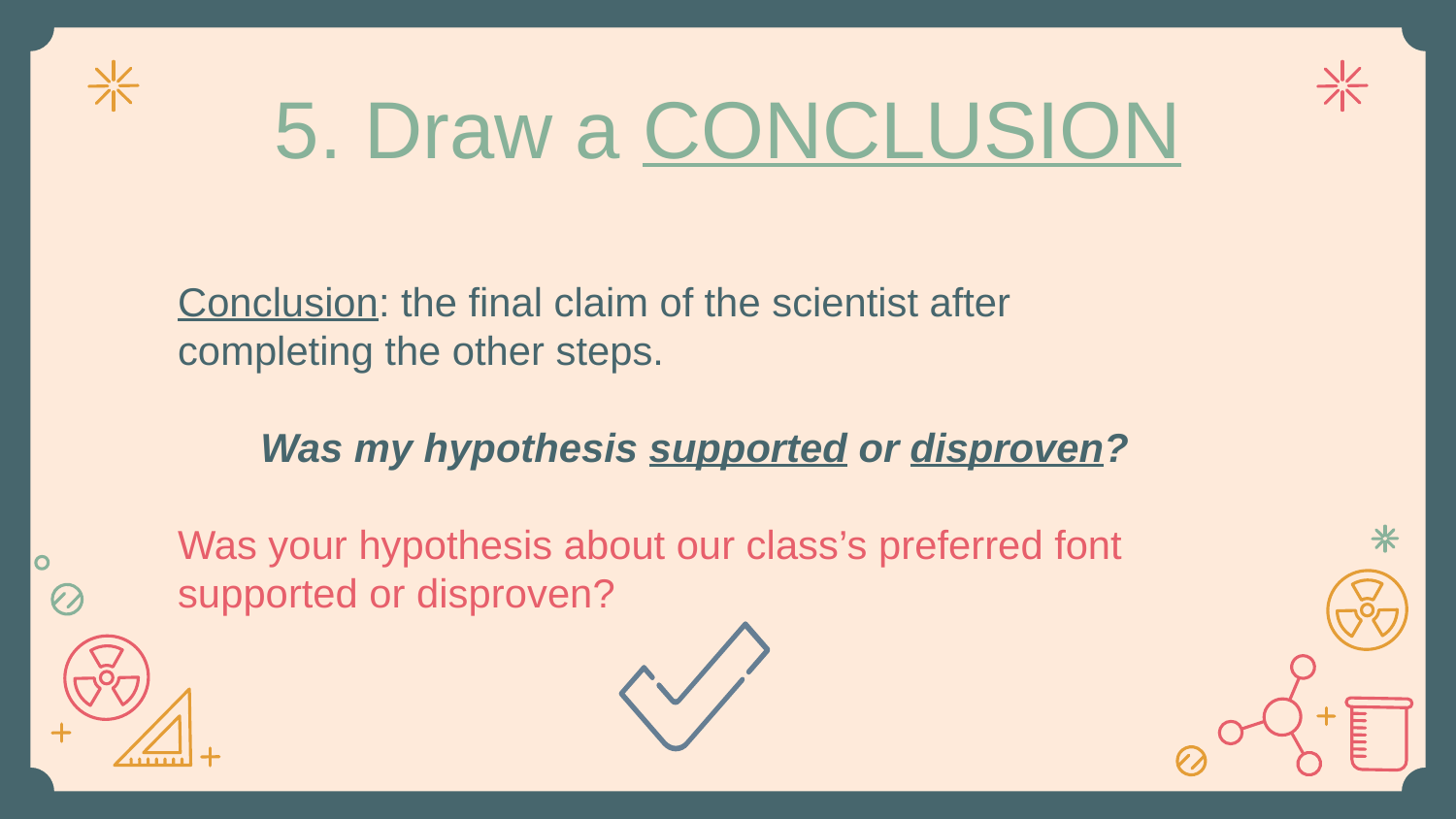

# 5. Draw a CONCLUSION
Conclusion: the final claim of the scientist after completing the other steps.

Was my hypothesis supported or disproven?

Was your hypothesis about our class’s preferred font supported or disproven?